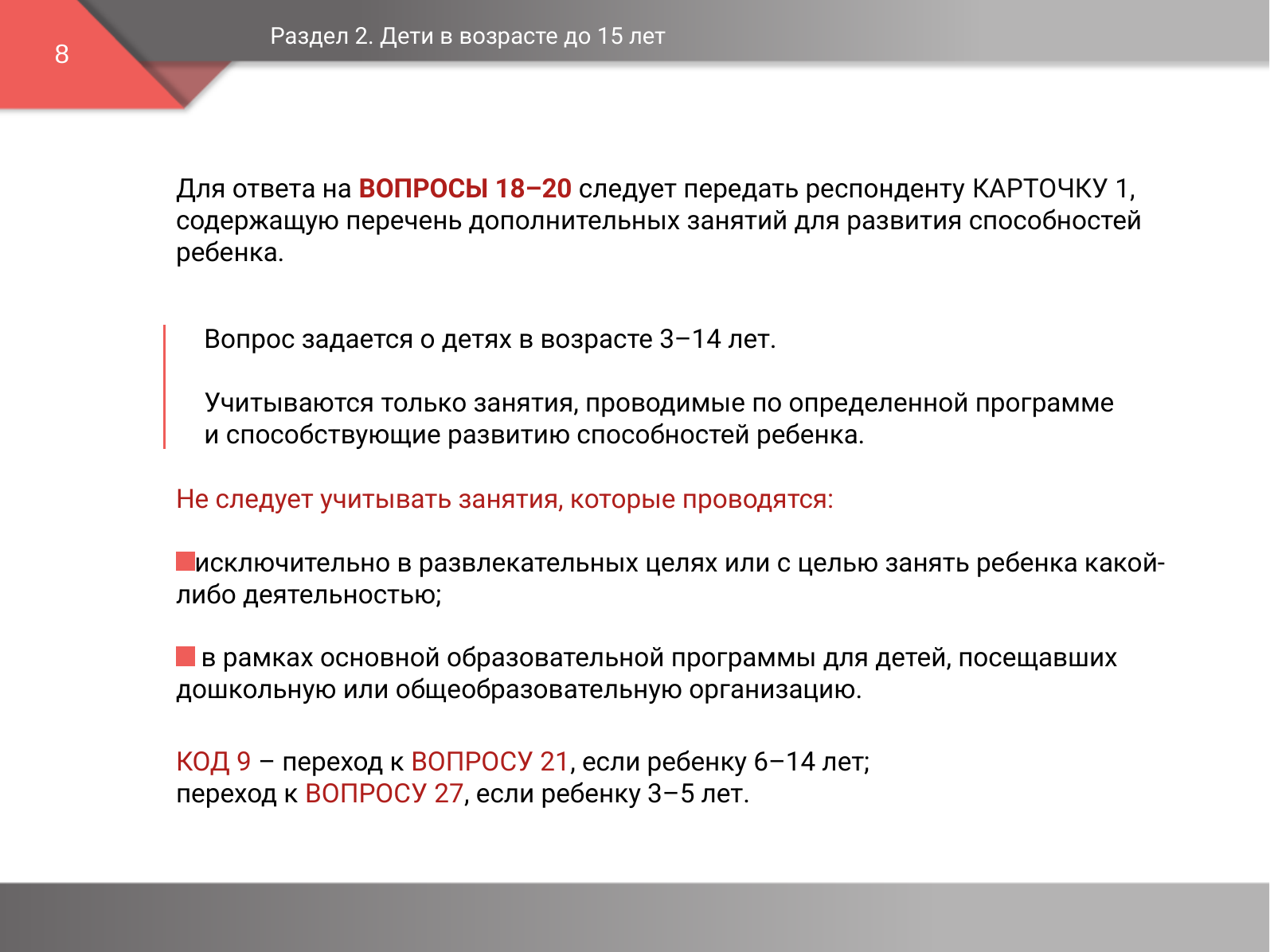

Раздел 2. Дети в возрасте до 15 лет
8
Для ответа на ВОПРОСЫ 18–20 следует передать респонденту КАРТОЧКУ 1, содержащую перечень дополнительных занятий для развития способностей ребенка.
Вопрос задается о детях в возрасте 3–14 лет.

Учитываются только занятия, проводимые по определенной программе
и способствующие развитию способностей ребенка.
Не следует учитывать занятия, которые проводятся:

исключительно в развлекательных целях или с целью занять ребенка какой-либо деятельностью;

 в рамках основной образовательной программы для детей, посещавших дошкольную или общеобразовательную организацию.
КОД 9 – переход к ВОПРОСУ 21, если ребенку 6–14 лет;
переход к ВОПРОСУ 27, если ребенку 3–5 лет.